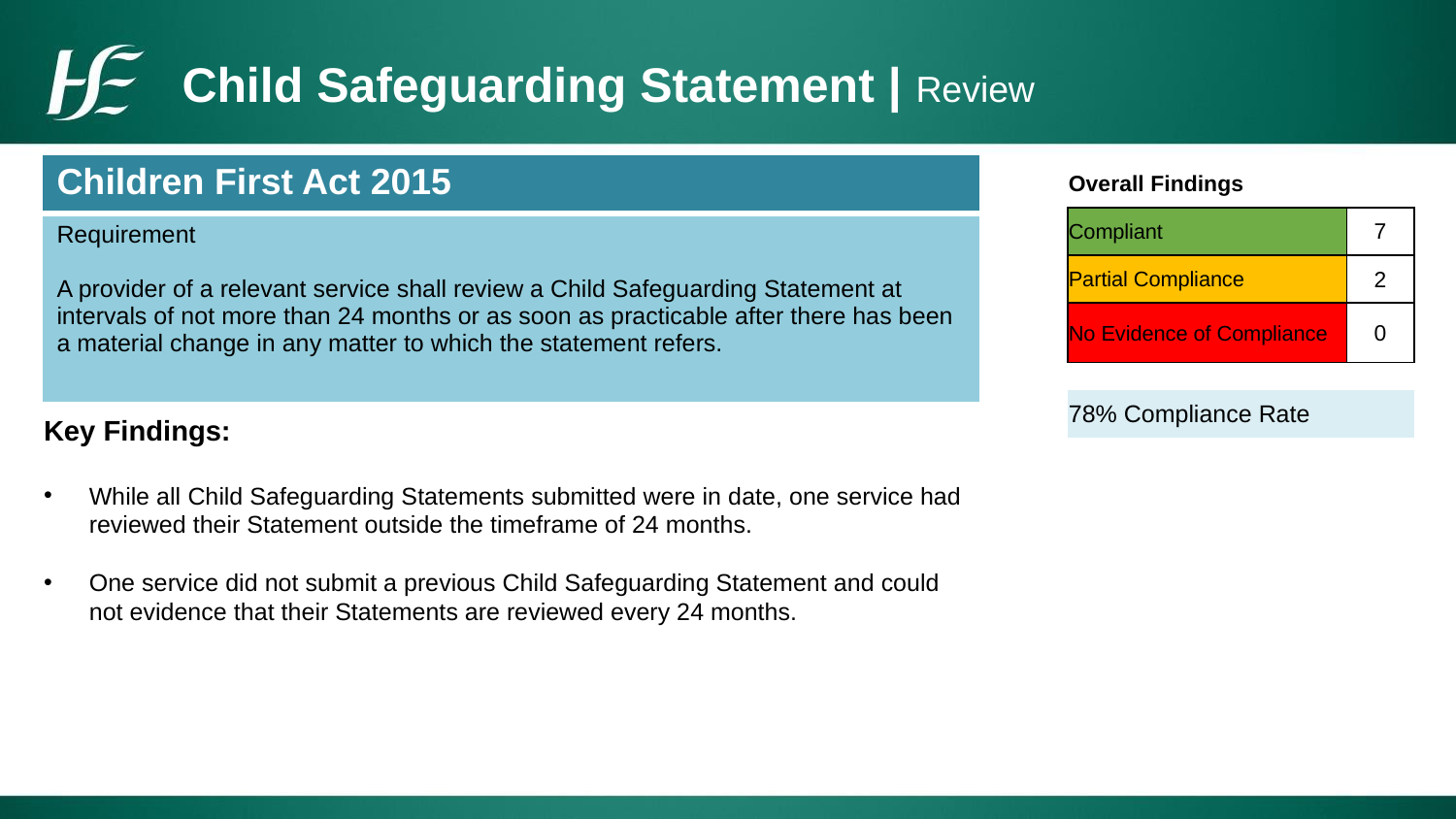

# Child Safeguarding Statement | Review
| Children First Act 2015 |
| --- |
| Requirement A provider of a relevant service shall review a Child Safeguarding Statement at intervals of not more than 24 months or as soon as practicable after there has been a material change in any matter to which the statement refers. |
| Overall Findings |  |
| --- | --- |
| Compliant | 7 |
| Partial Compliance | 2 |
| No Evidence of Compliance | 0 |
|  |  |
| 78% Compliance Rate |  |
Key Findings:

While all Child Safeguarding Statements submitted were in date, one service had reviewed their Statement outside the timeframe of 24 months.

One service did not submit a previous Child Safeguarding Statement and could not evidence that their Statements are reviewed every 24 months.